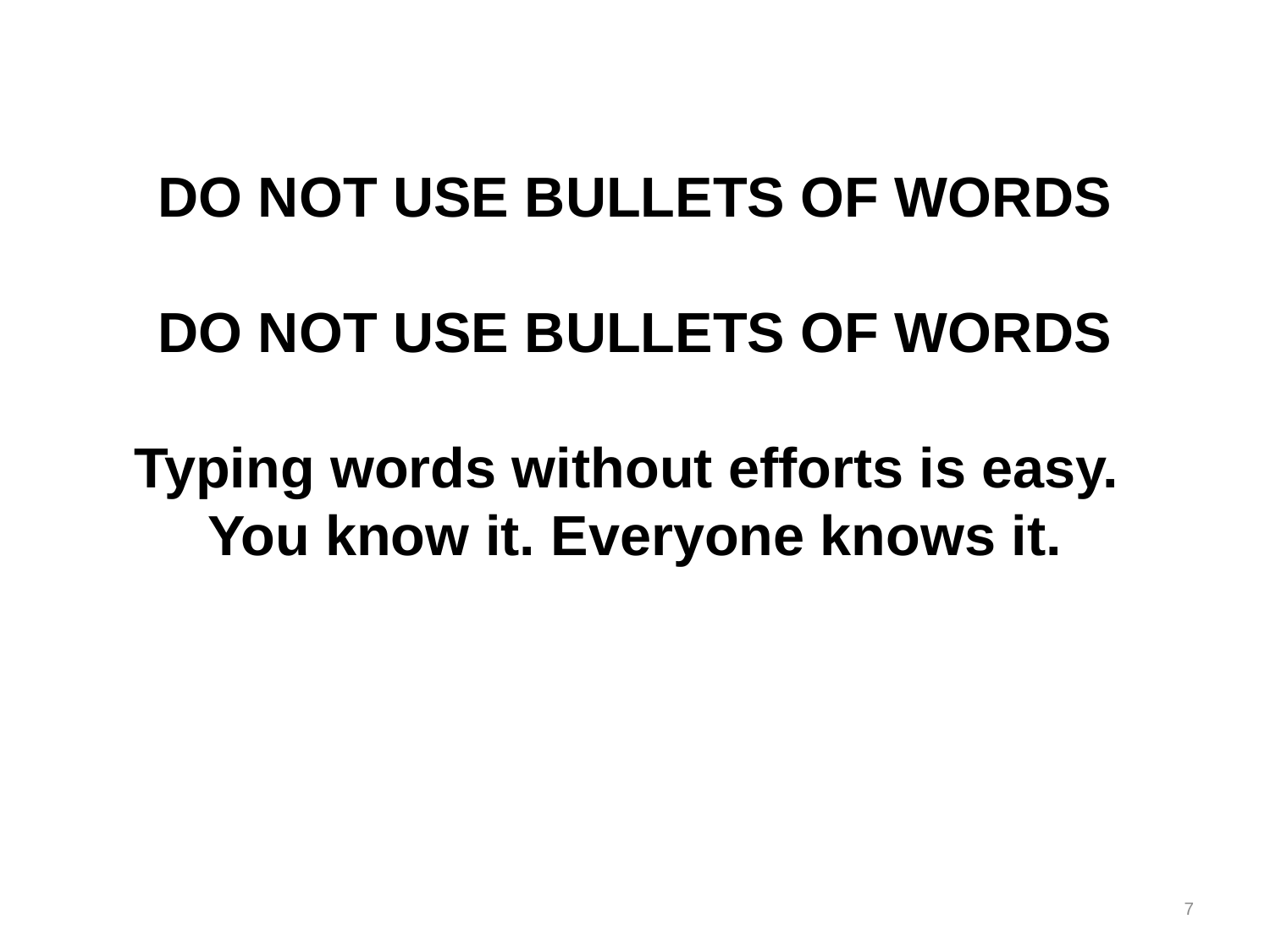

# DO NOT USE BULLETS OF WORDS DO NOT USE BULLETS OF WORDS Typing words without efforts is easy. You know it. Everyone knows it.
7